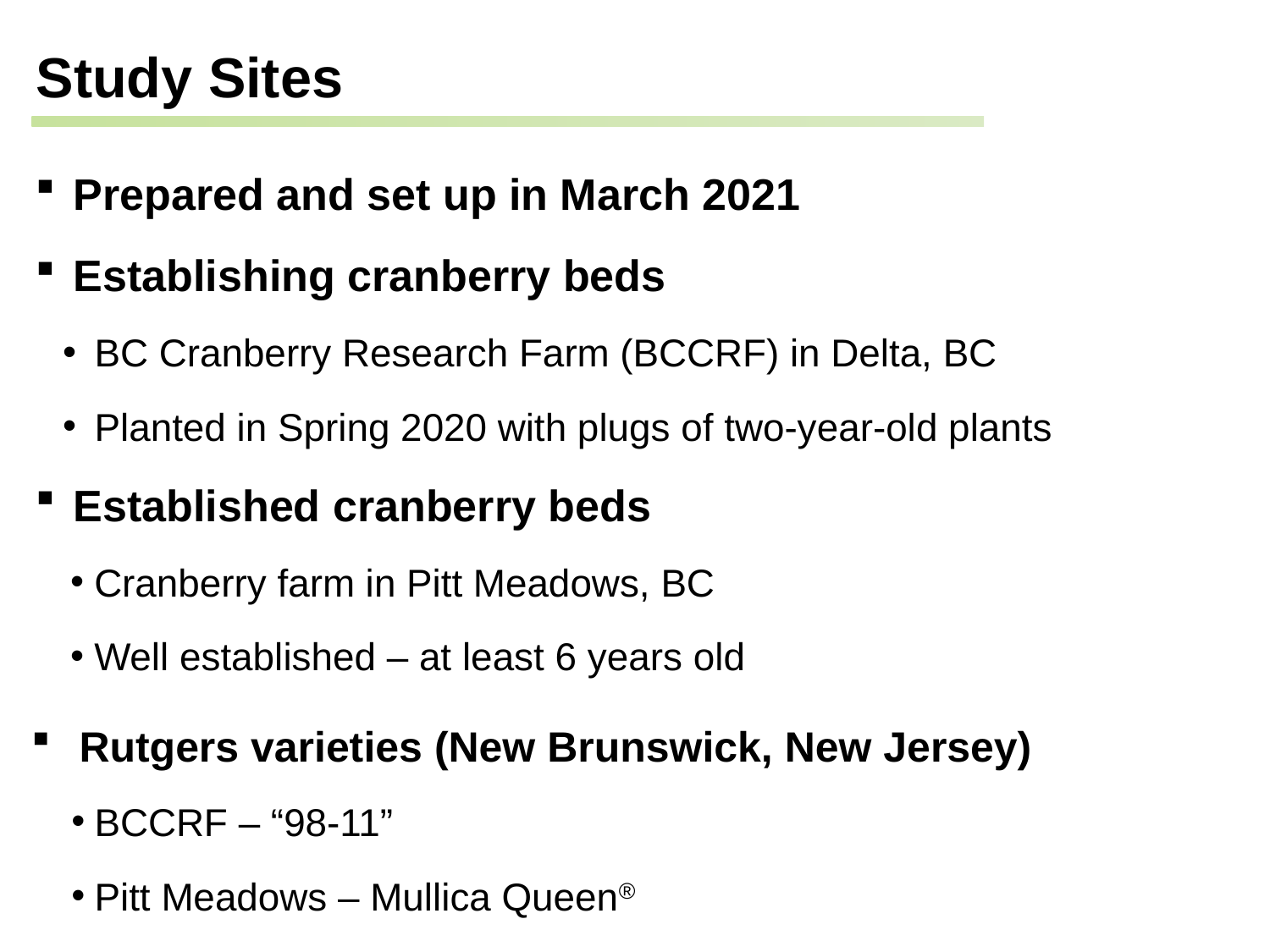

Study Sites

 Prepared and set up in March 2021
 Establishing cranberry beds
BC Cranberry Research Farm (BCCRF) in Delta, BC
Planted in Spring 2020 with plugs of two-year-old plants
 Established cranberry beds
Cranberry farm in Pitt Meadows, BC
Well established – at least 6 years old
Rutgers varieties (New Brunswick, New Jersey)
BCCRF – “98-11”
Pitt Meadows – Mullica Queen®